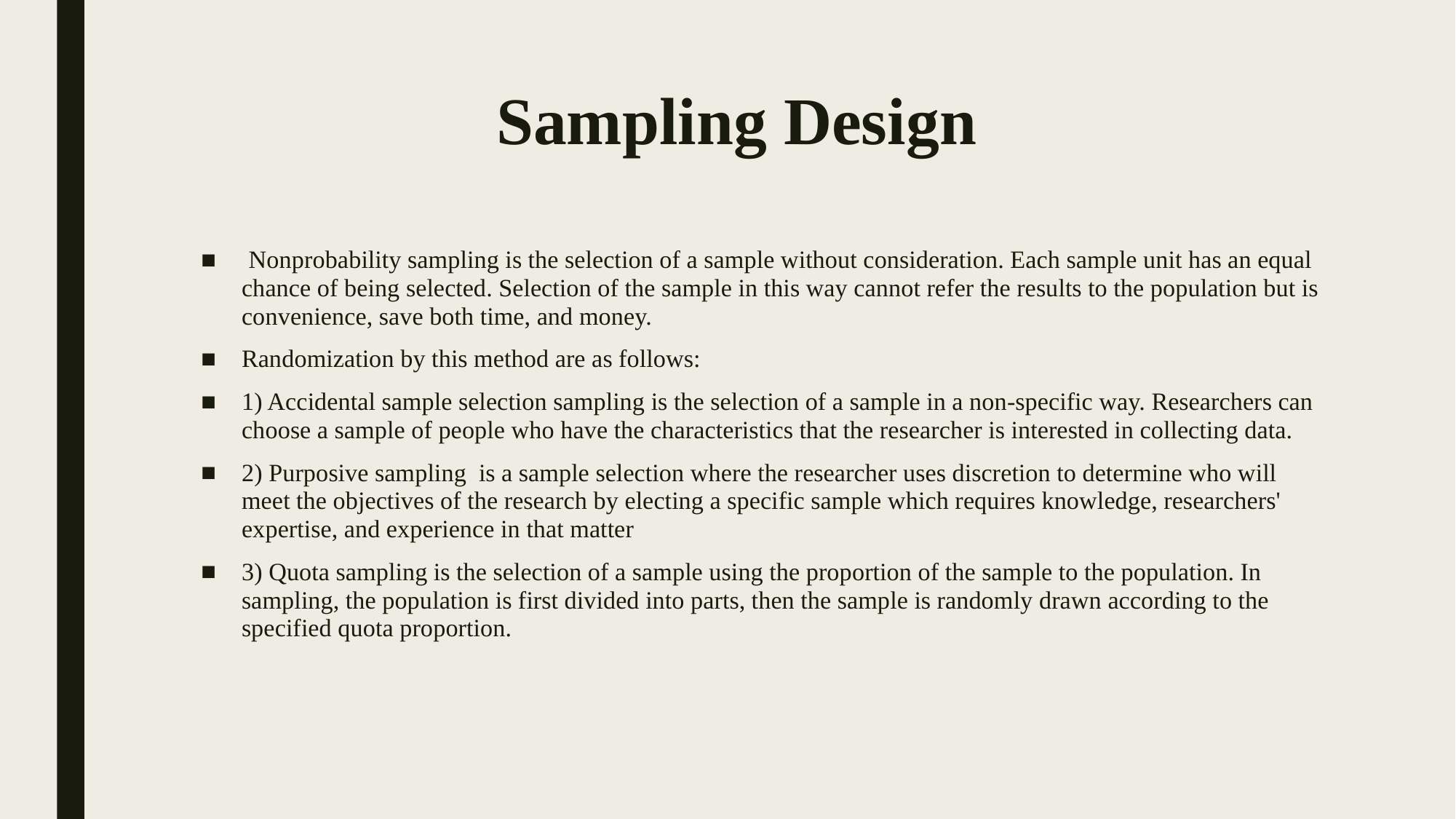

# Sampling Design
 Nonprobability sampling is the selection of a sample without consideration. Each sample unit has an equal chance of being selected. Selection of the sample in this way cannot refer the results to the population but is convenience, save both time, and money.
Randomization by this method are as follows:
1) Accidental sample selection sampling is the selection of a sample in a non-specific way. Researchers can choose a sample of people who have the characteristics that the researcher is interested in collecting data.
2) Purposive sampling  is a sample selection where the researcher uses discretion to determine who will meet the objectives of the research by electing a specific sample which requires knowledge, researchers' expertise, and experience in that matter
3) Quota sampling is the selection of a sample using the proportion of the sample to the population. In sampling, the population is first divided into parts, then the sample is randomly drawn according to the specified quota proportion.​